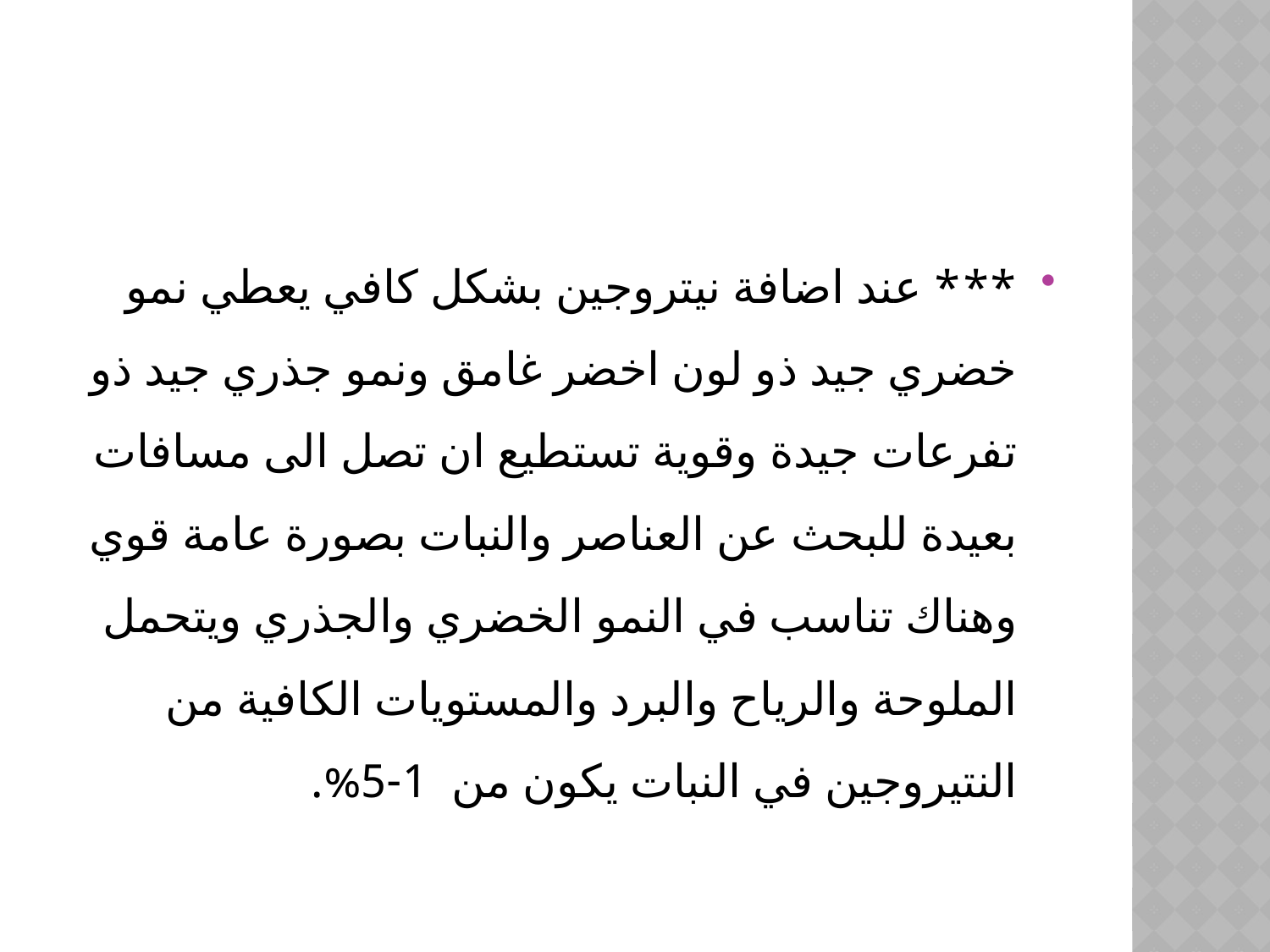

*** عند اضافة نيتروجين بشكل كافي يعطي نمو خضري جيد ذو لون اخضر غامق ونمو جذري جيد ذو تفرعات جيدة وقوية تستطيع ان تصل الى مسافات بعيدة للبحث عن العناصر والنبات بصورة عامة قوي وهناك تناسب في النمو الخضري والجذري ويتحمل الملوحة والرياح والبرد والمستويات الكافية من النتيروجين في النبات يكون من  1-5%.